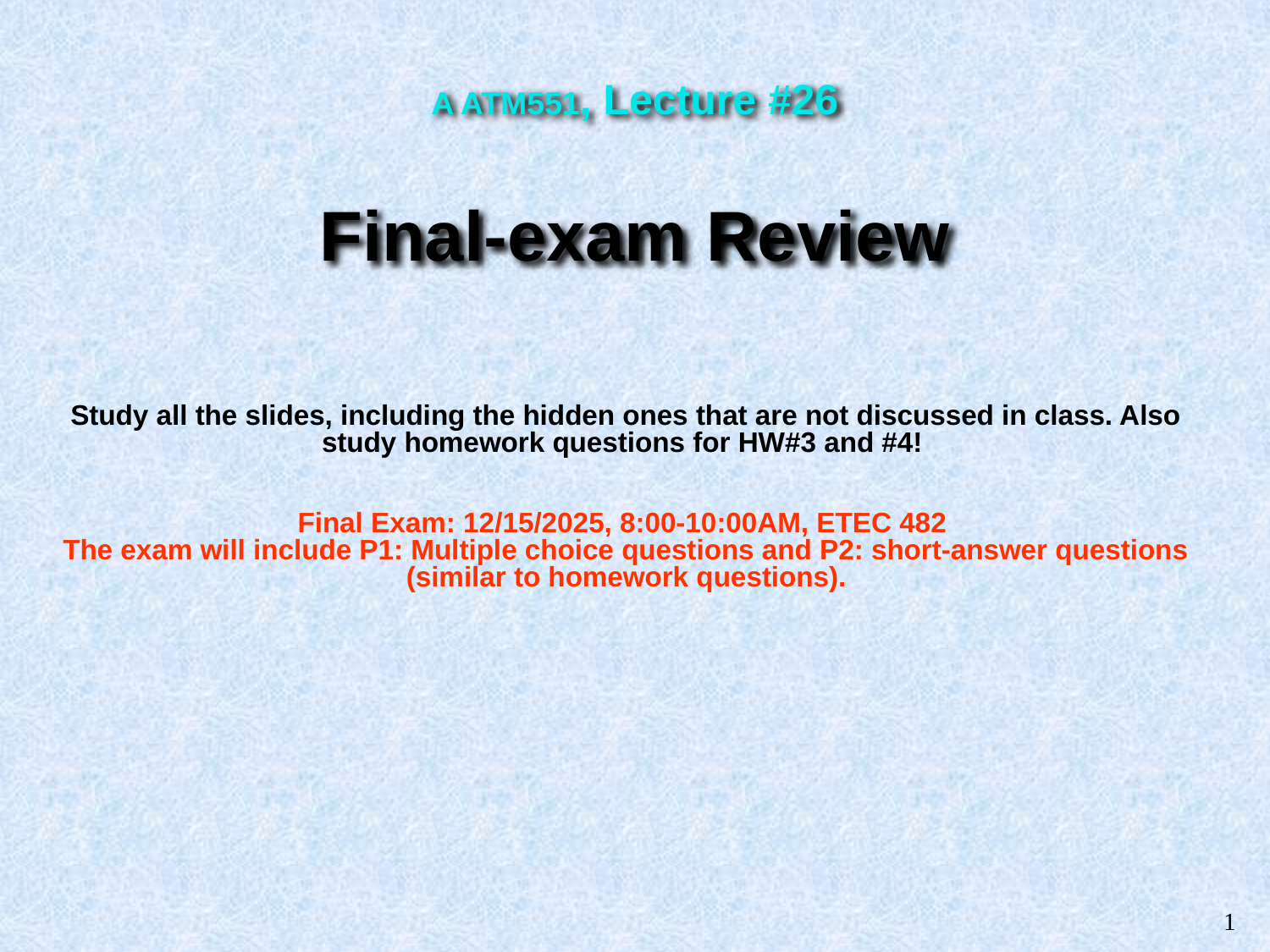

A ATM551, Lecture #26
Final-exam Review

Study all the slides, including the hidden ones that are not discussed in class. Also study homework questions for HW#3 and #4!

Final Exam: 12/15/2025, 8:00-10:00AM, ETEC 482
The exam will include P1: Multiple choice questions and P2: short-answer questions (similar to homework questions).

1